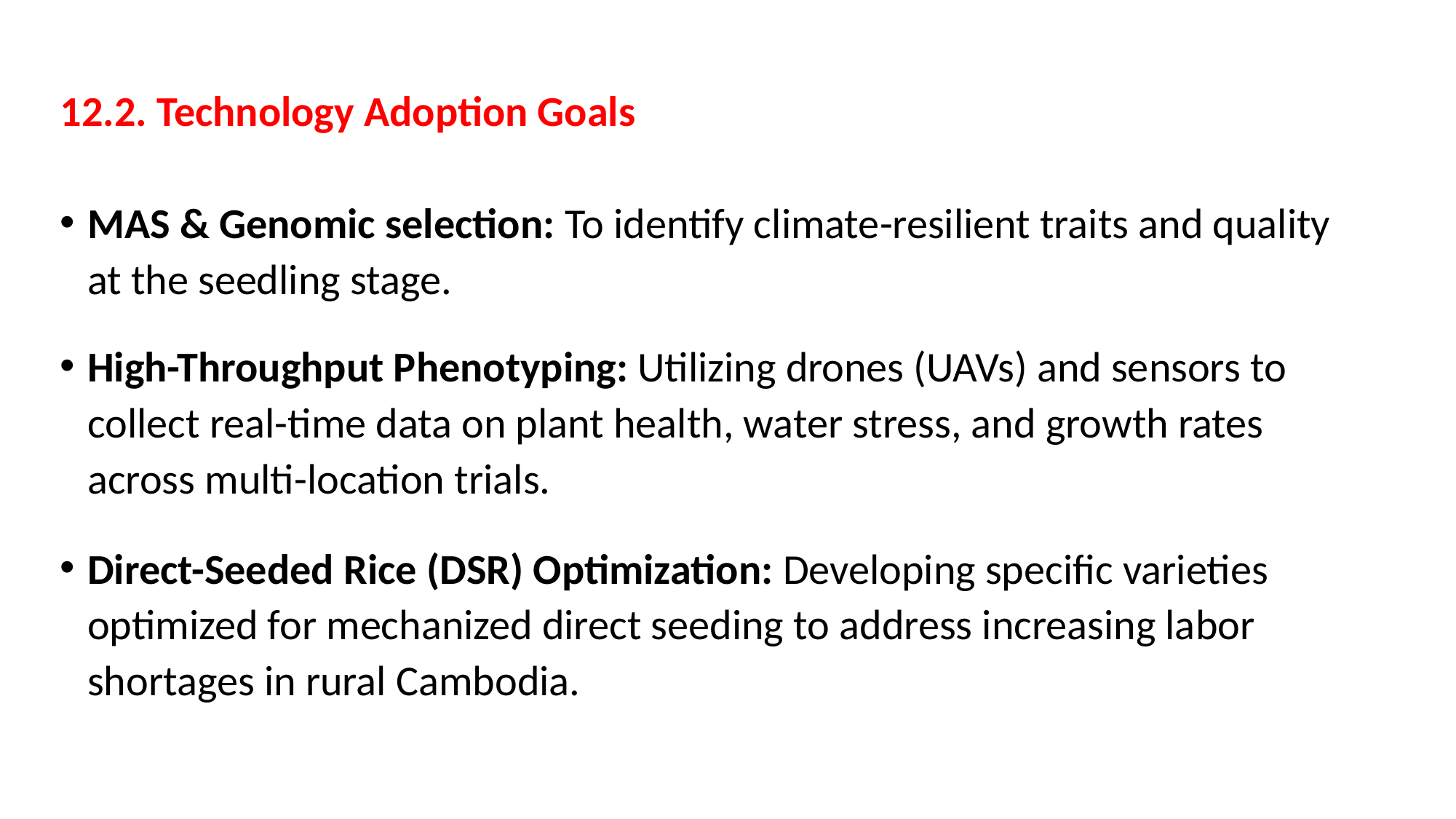

12.2. Technology Adoption Goals

MAS & Genomic selection: To identify climate-resilient traits and quality at the seedling stage.

High-Throughput Phenotyping: Utilizing drones (UAVs) and sensors to collect real-time data on plant health, water stress, and growth rates across multi-location trials.

Direct-Seeded Rice (DSR) Optimization: Developing specific varieties optimized for mechanized direct seeding to address increasing labor shortages in rural Cambodia.